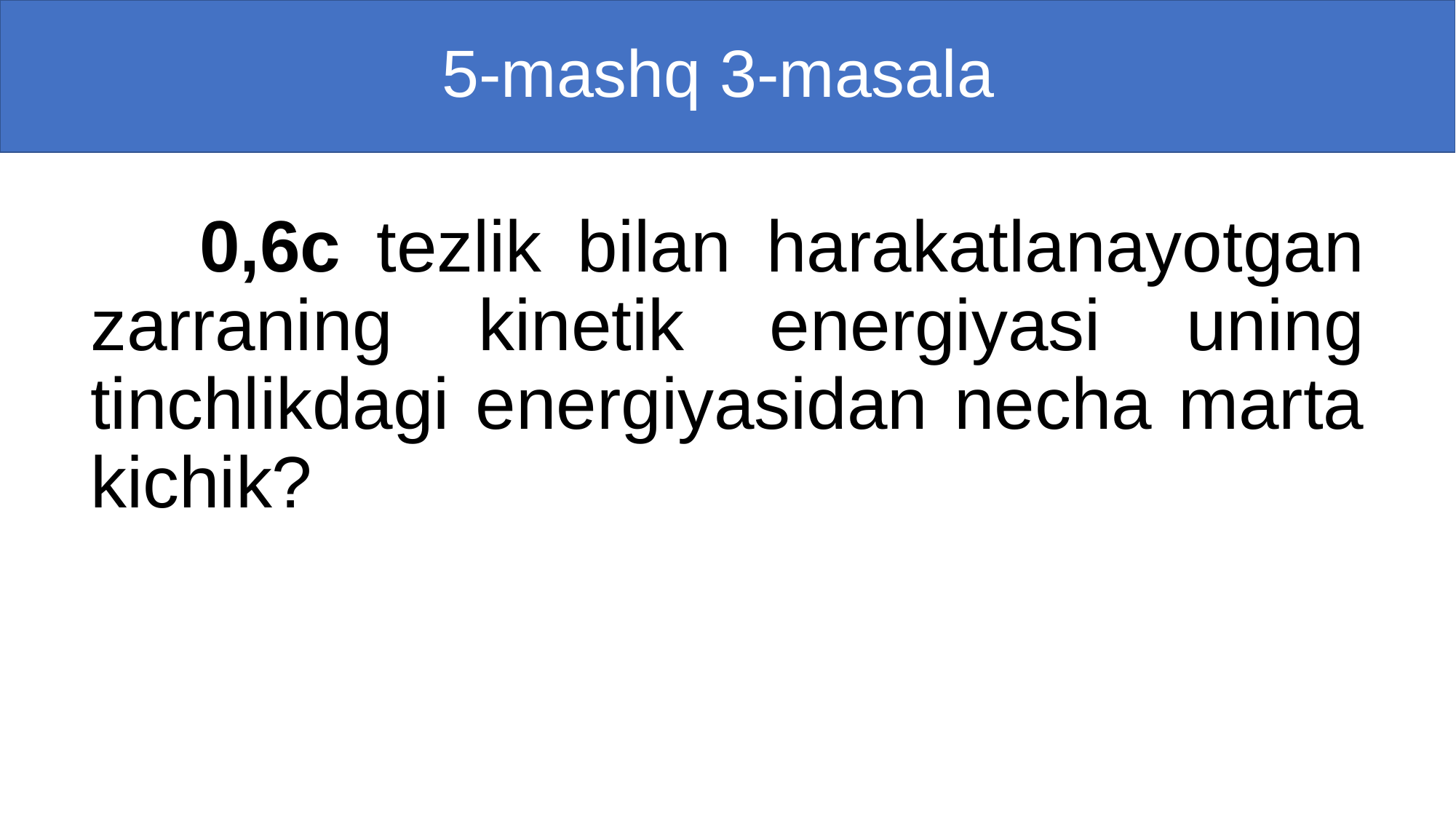

# 5-mashq 3-masala
	0,6c tezlik bilan harakatlanayotgan zarraning kinetik energiyasi uning tinchlikdagi energiyasidan necha marta kichik?